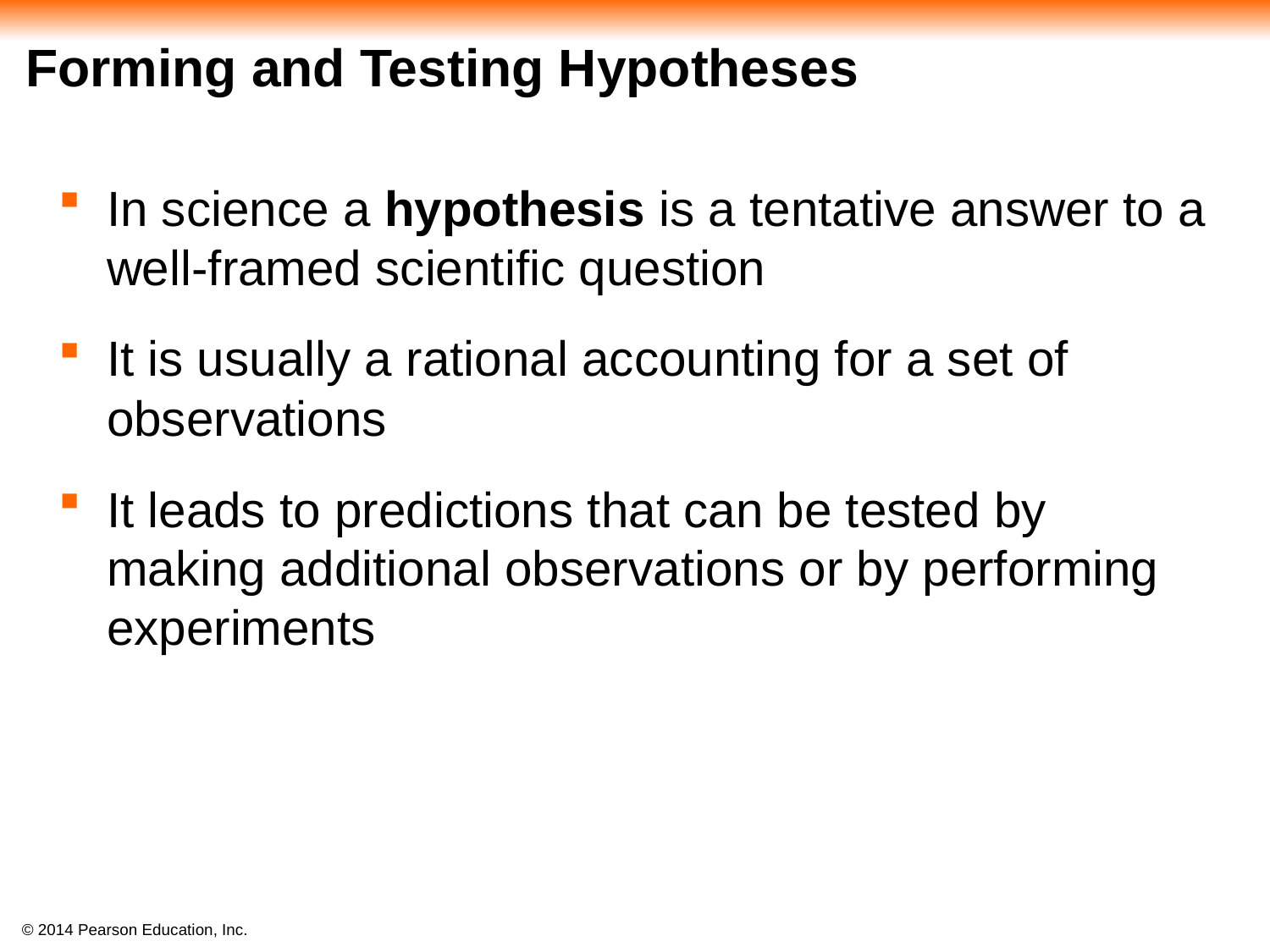

# Forming and Testing Hypotheses
In science a hypothesis is a tentative answer to a well-framed scientific question
It is usually a rational accounting for a set of observations
It leads to predictions that can be tested by making additional observations or by performing experiments